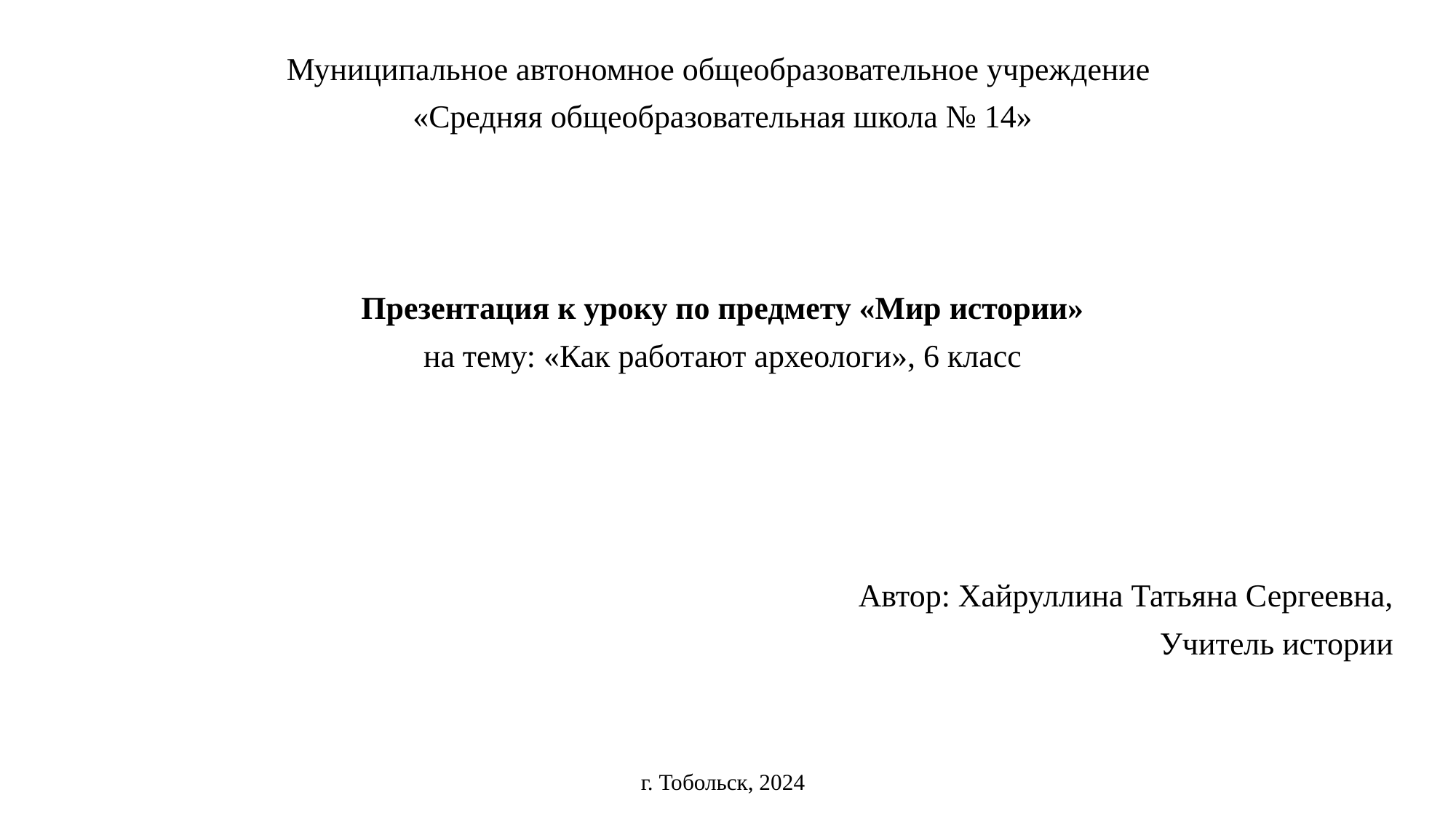

Муниципальное автономное общеобразовательное учреждение
«Средняя общеобразовательная школа № 14»

Презентация к уроку по предмету «Мир истории»
на тему: «Как работают археологи», 6 класс

Автор: Хайруллина Татьяна Сергеевна,
Учитель истории

г. Тобольск, 2024